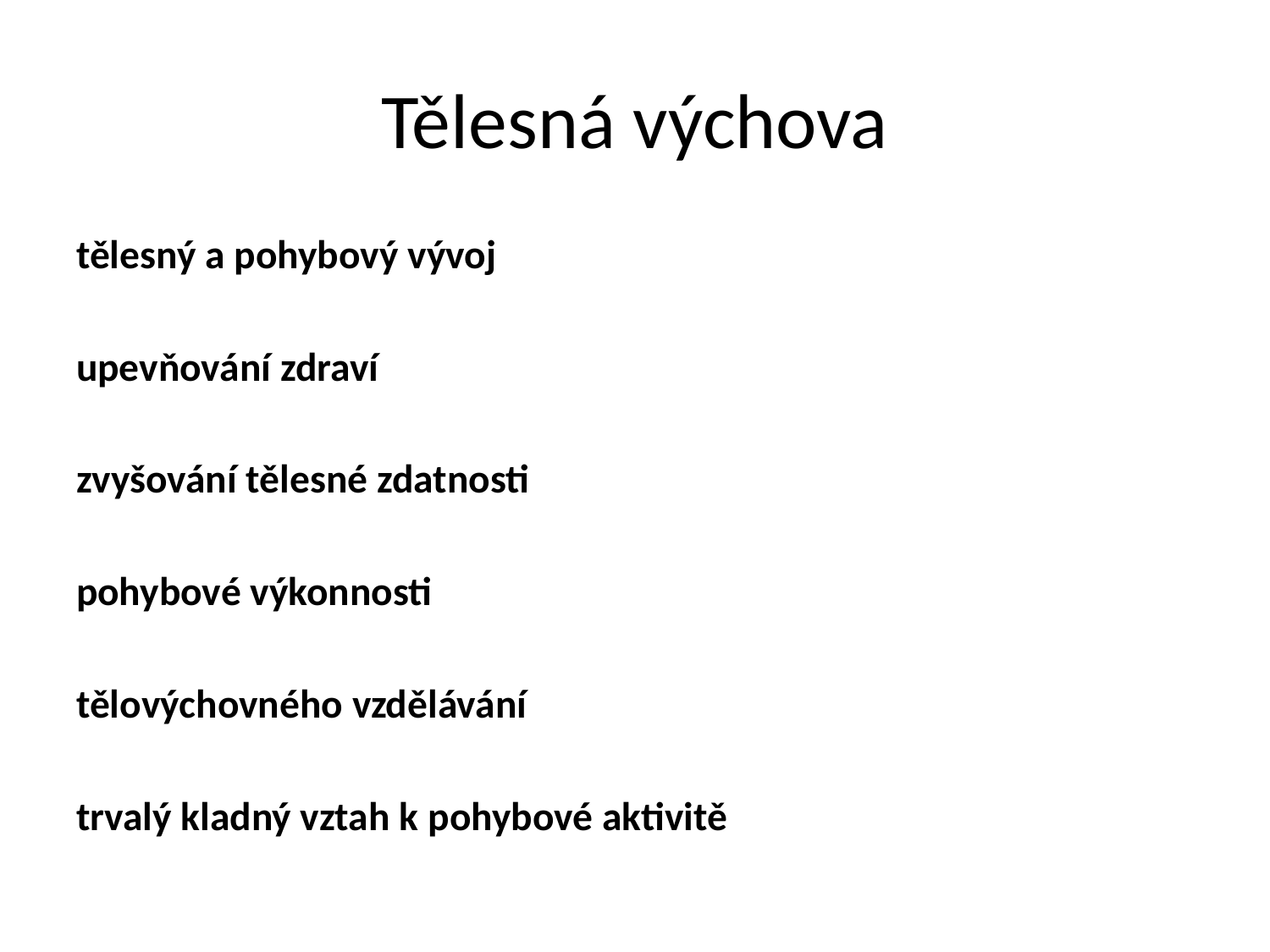

# Tělesná výchova
tělesný a pohybový vývoj

upevňování zdraví

zvyšování tělesné zdatnosti

pohybové výkonnosti

tělovýchovného vzdělávání

trvalý kladný vztah k pohybové aktivitě